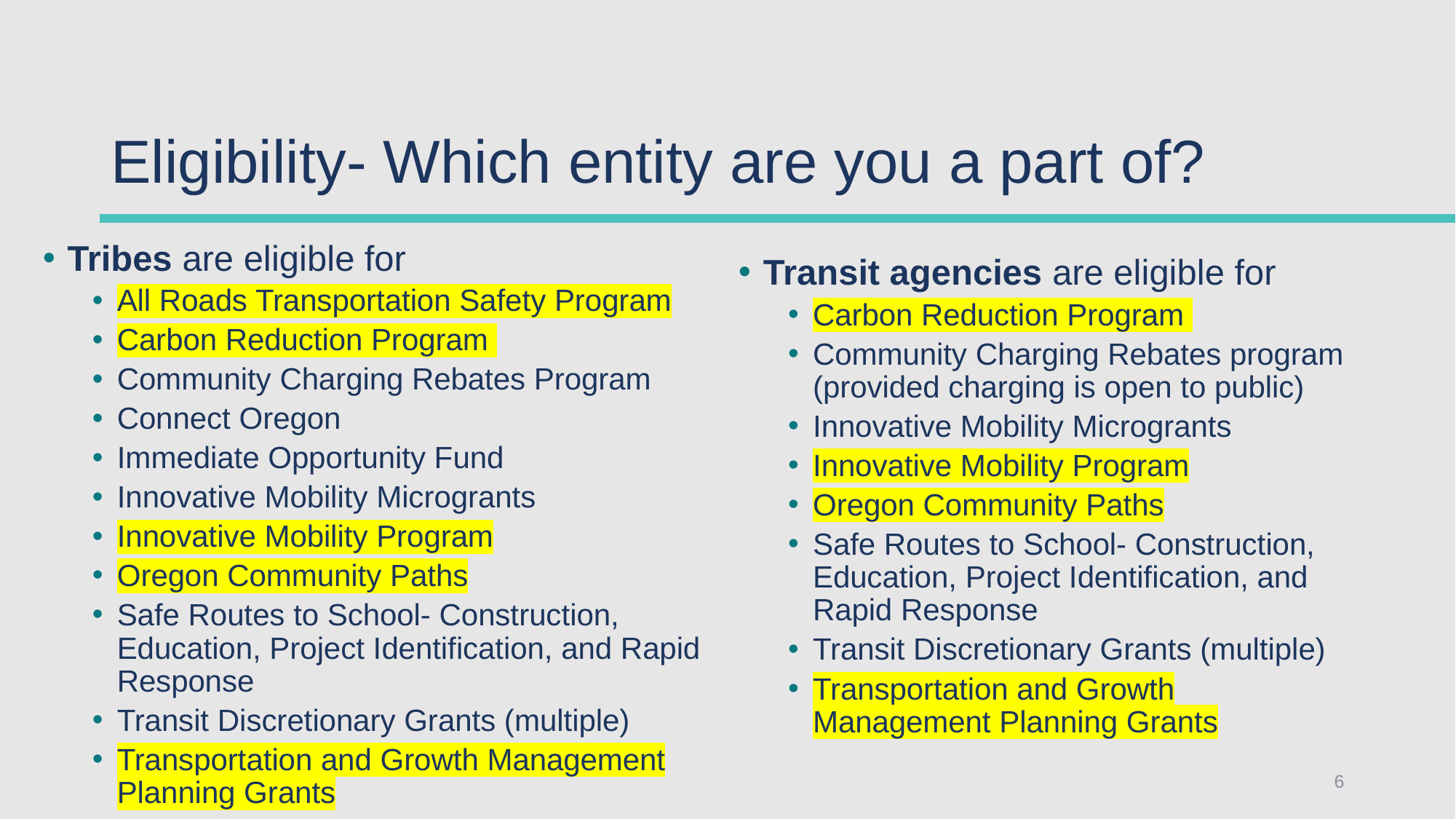

# Eligibility- Which entity are you a part of?

Transit agencies are eligible for
Carbon Reduction Program
Community Charging Rebates program (provided charging is open to public)
Innovative Mobility Microgrants
Innovative Mobility Program
Oregon Community Paths
Safe Routes to School- Construction, Education, Project Identification, and Rapid Response
Transit Discretionary Grants (multiple)
Transportation and Growth Management Planning Grants
Tribes are eligible for
All Roads Transportation Safety Program
Carbon Reduction Program
Community Charging Rebates Program
Connect Oregon
Immediate Opportunity Fund
Innovative Mobility Microgrants
Innovative Mobility Program
Oregon Community Paths
Safe Routes to School- Construction, Education, Project Identification, and Rapid Response
Transit Discretionary Grants (multiple)
Transportation and Growth Management Planning Grants

6